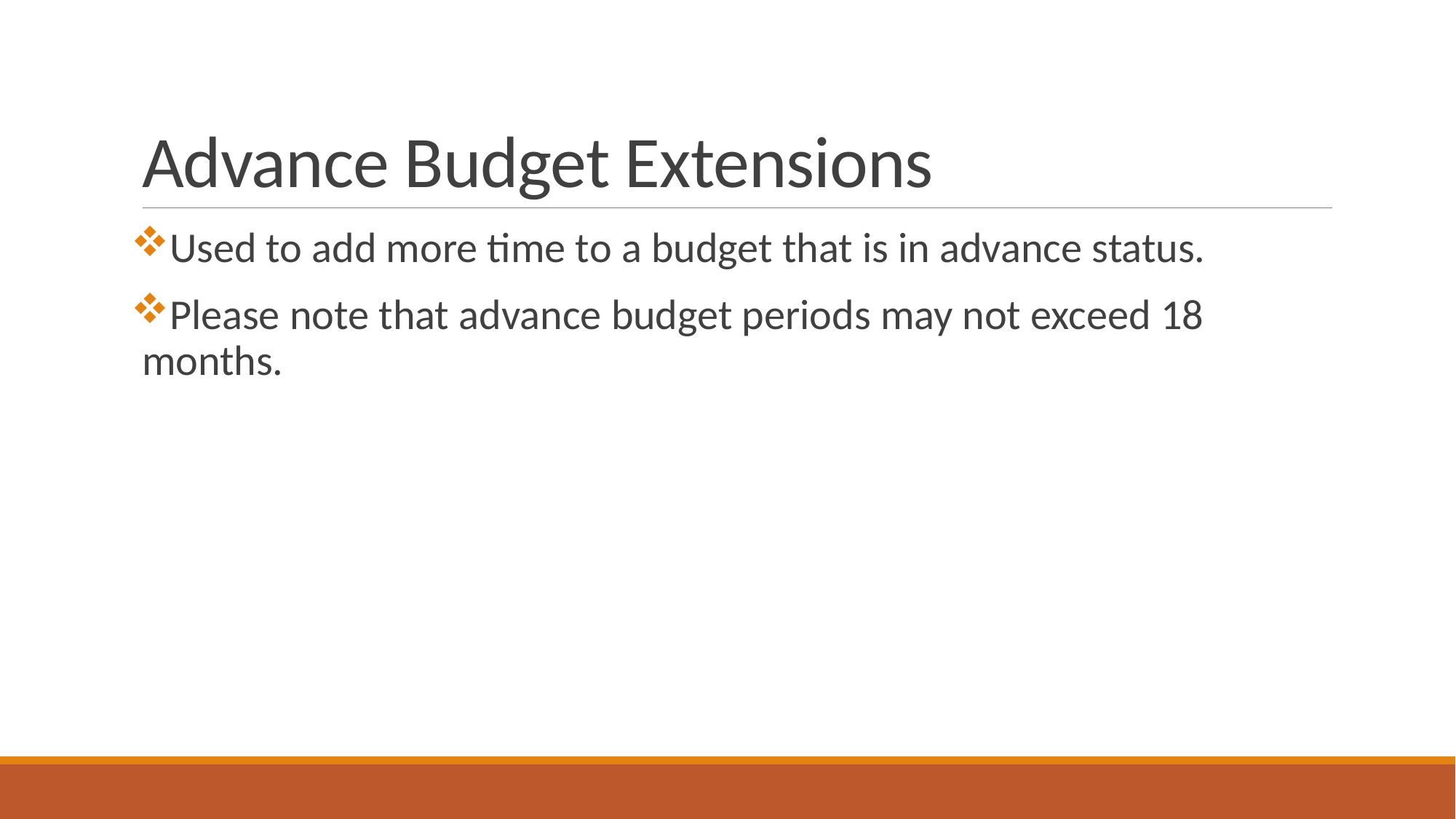

# Advance Budget Extensions
Used to add more time to a budget that is in advance status.
Please note that advance budget periods may not exceed 18 months.